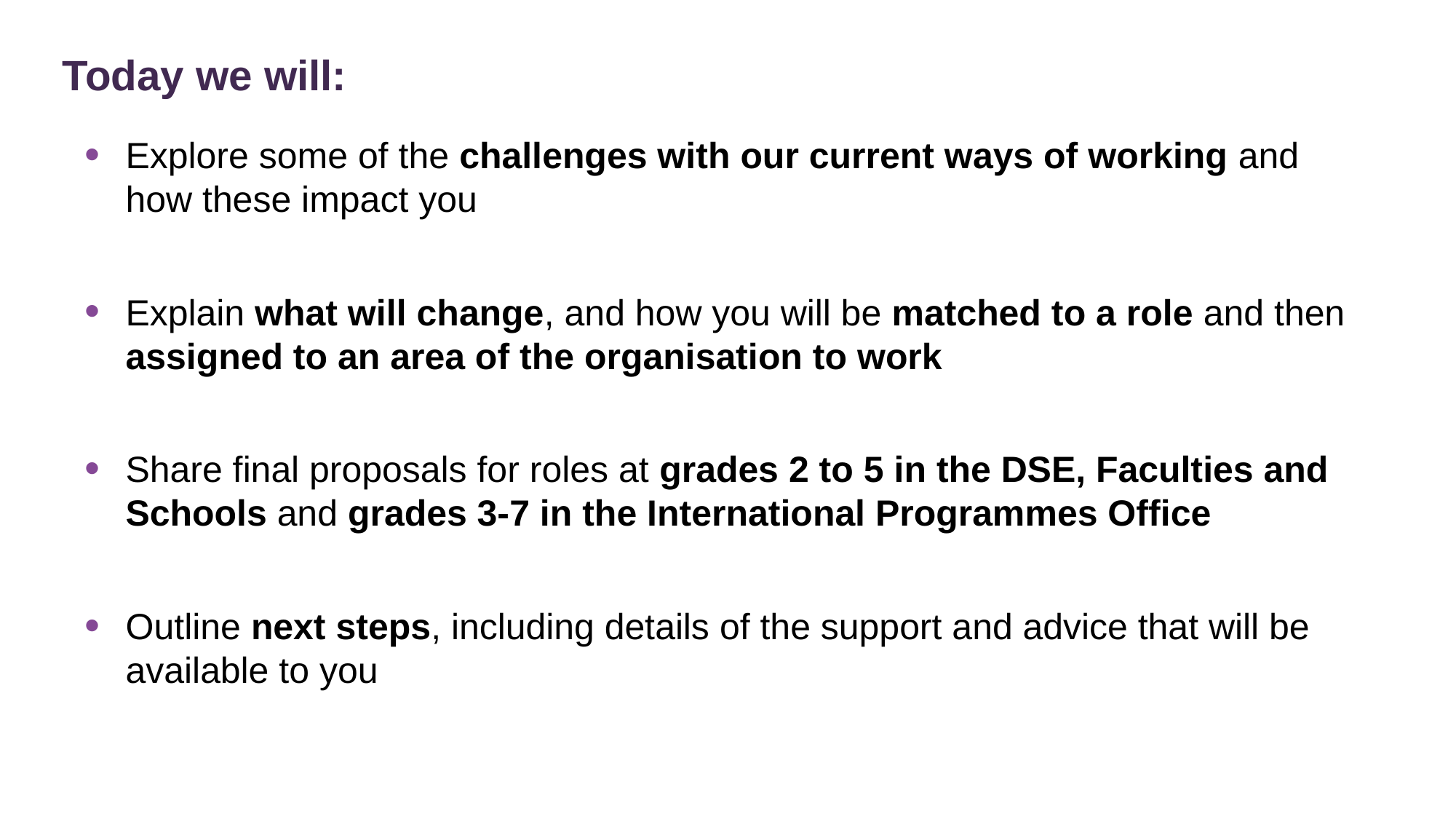

# Today we will:
Explore some of the challenges with our current ways of working and how these impact you

Explain what will change, and how you will be matched to a role and then assigned to an area of the organisation to work

Share final proposals for roles at grades 2 to 5 in the DSE, Faculties and Schools and grades 3-7 in the International Programmes Office

Outline next steps, including details of the support and advice that will be available to you